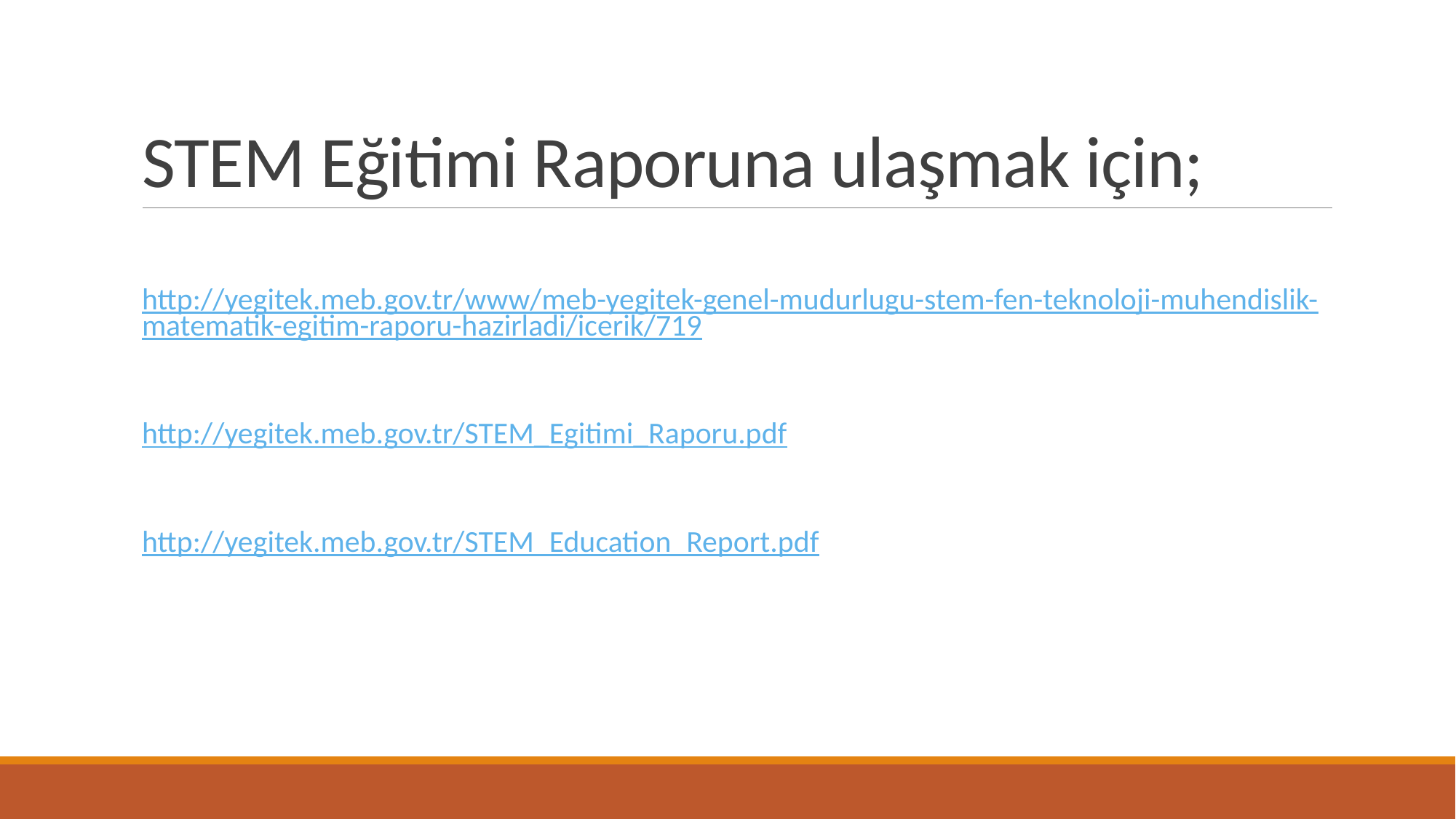

# STEM Eğitimi Raporuna ulaşmak için;

http://yegitek.meb.gov.tr/www/meb-yegitek-genel-mudurlugu-stem-fen-teknoloji-muhendislik-matematik-egitim-raporu-hazirladi/icerik/719

http://yegitek.meb.gov.tr/STEM_Egitimi_Raporu.pdf

http://yegitek.meb.gov.tr/STEM_Education_Report.pdf